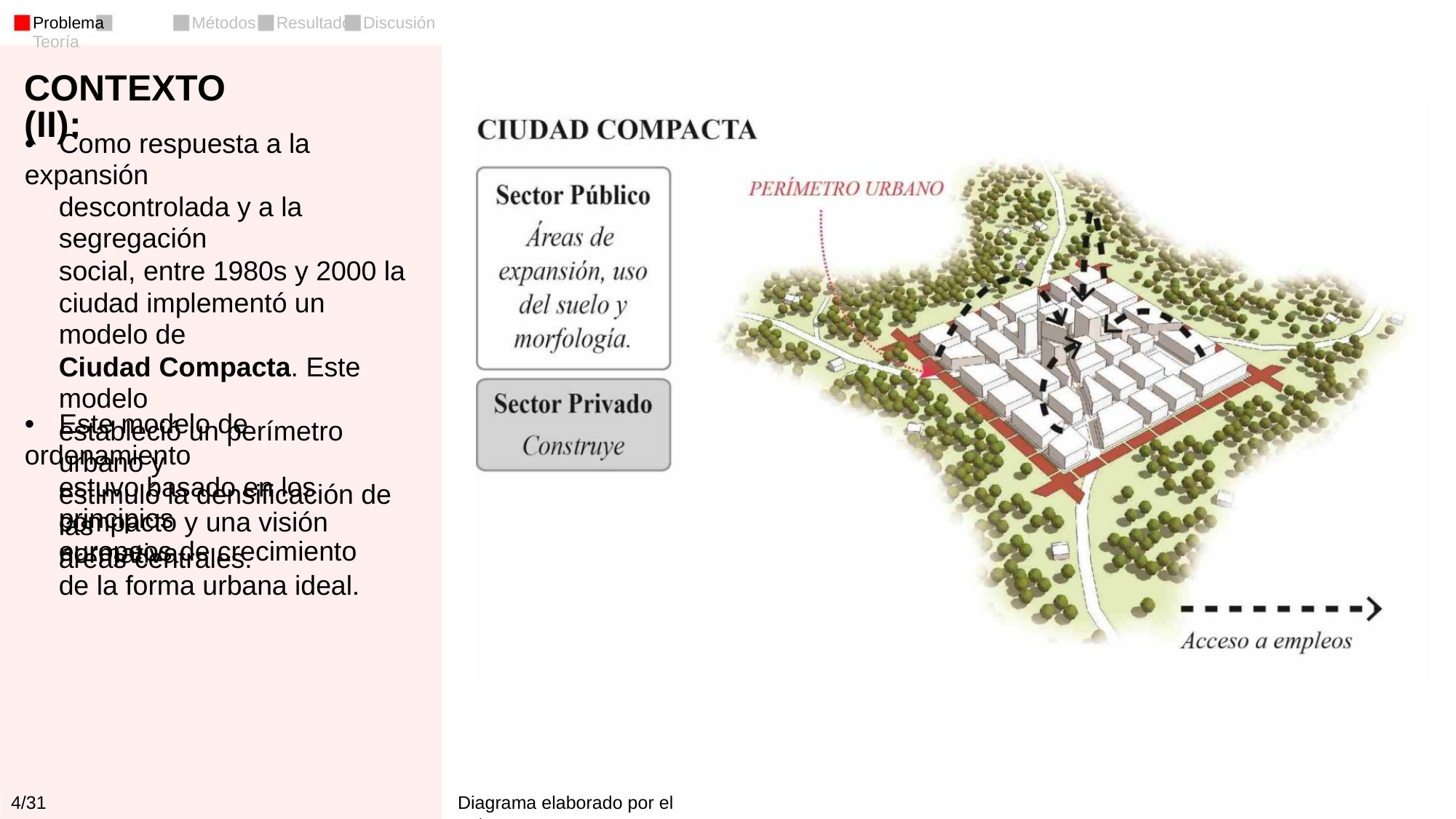

Discusión
Problema Teoría
Métodos
Resultado
CONTEXTO (II):
• Como respuesta a la expansión
descontrolada y a la segregación
social, entre 1980s y 2000 la
ciudad implementó un modelo de
Ciudad Compacta. Este modelo
estableció un perímetro urbano y
estimuló la densificación de las
áreas centrales.
• Este modelo de ordenamiento
estuvo basado en los principios
europeos de crecimiento
compacto y una visión normativa
de la forma urbana ideal.
4/31
Diagrama elaborado por el autor